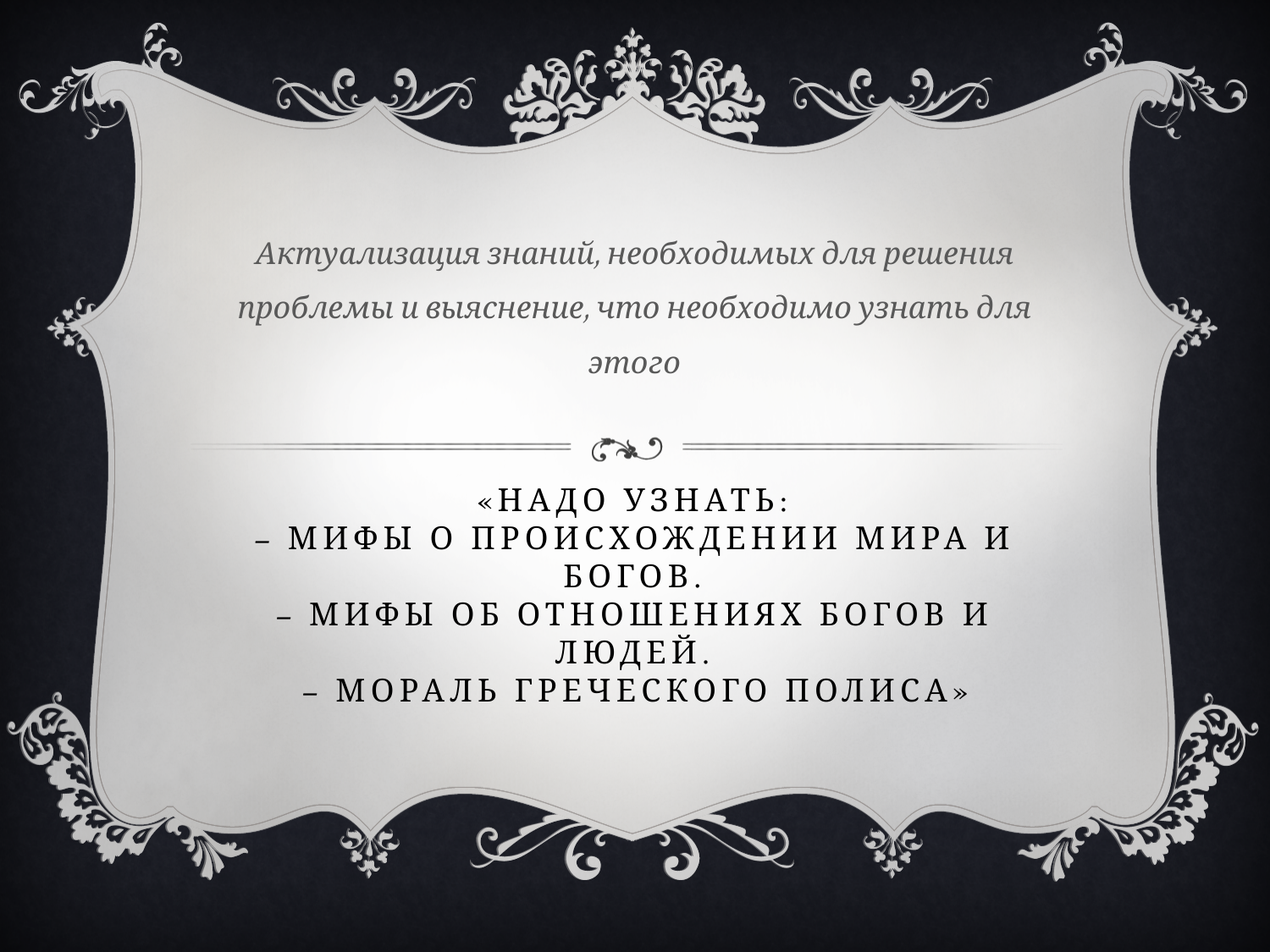

Актуализация знаний, необходимых для решения проблемы и выяснение, что необходимо узнать для этого
# «Надо узнать: – Мифы о происхождении мира и богов. – Мифы об отношениях богов и людей. – Мораль греческого полиса»